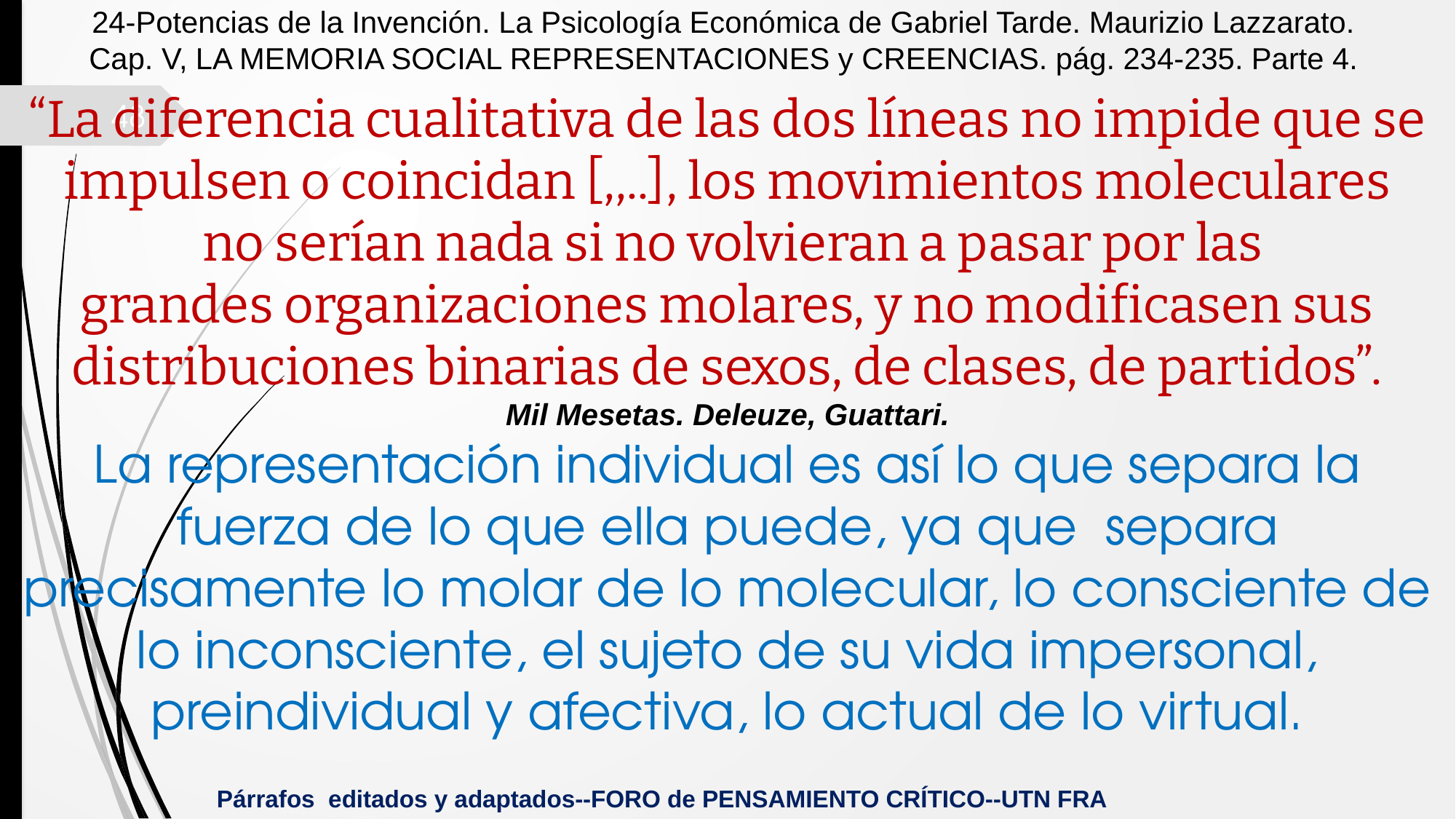

24-Potencias de la Invención. La Psicología Económica de Gabriel Tarde. Maurizio Lazzarato.
Cap. V, LA MEMORIA SOCIAL REPRESENTACIONES y CREENCIAS. pág. 234-235. Parte 4.
“La diferencia cualitativa de las dos líneas no impide que se impulsen o coincidan [,,..], los movimientos moleculares
 no serían nada si no volvieran a pasar por las grandes organizaciones molares, y no modificasen sus distribuciones binarias de sexos, de clases, de partidos”.
Mil Mesetas. Deleuze, Guattari.
La representación individual es así lo que separa la fuerza de lo que ella puede, ya que  separa precisamente lo molar de lo molecular, lo consciente de lo inconsciente, el sujeto de su vida impersonal, preindividual y afectiva, lo actual de lo virtual.
48
Párrafos  editados y adaptados--FORO de PENSAMIENTO CRÍTICO--UTN FRA